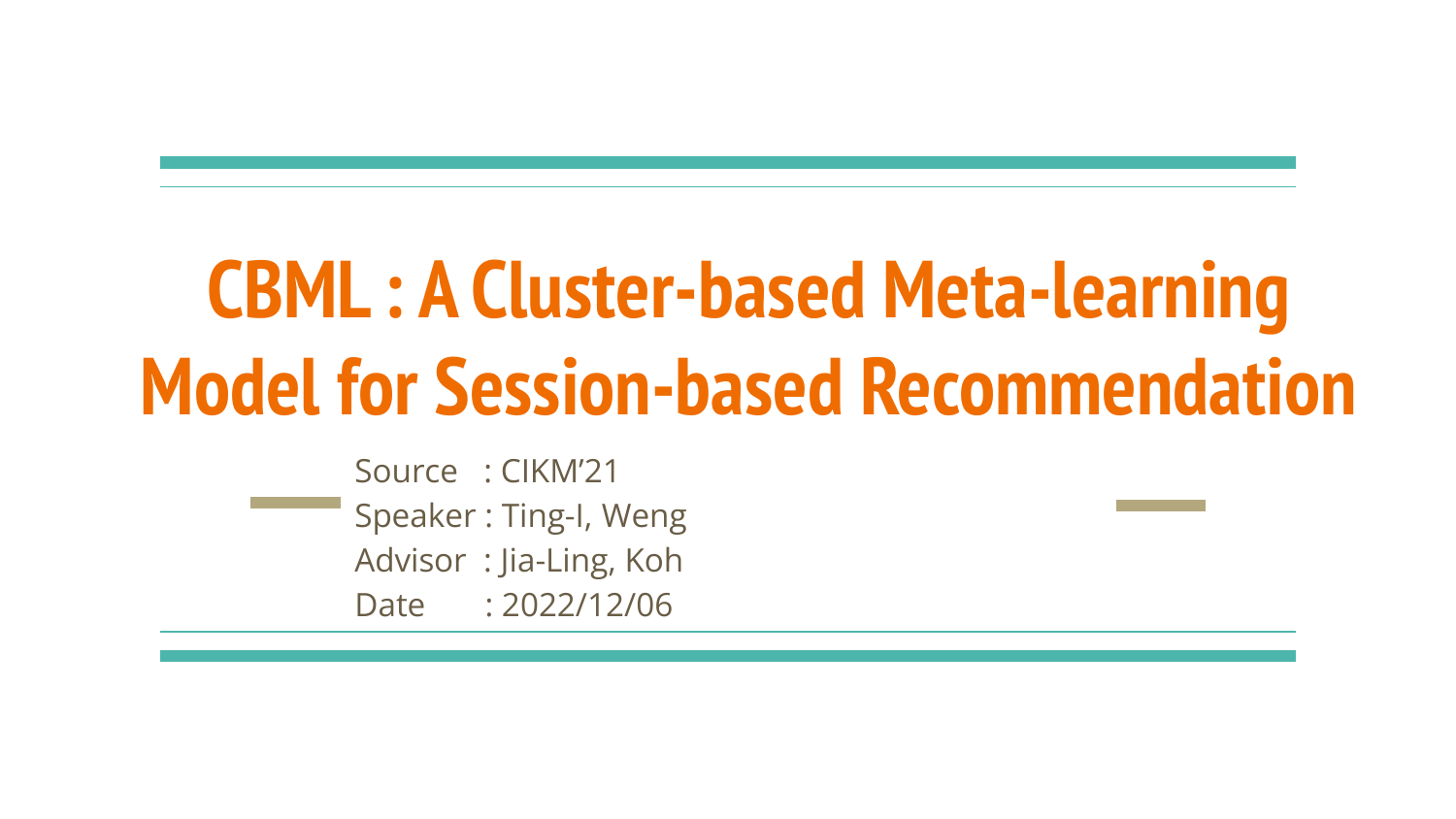

# CBML : A Cluster-based Meta-learning Model for Session-based Recommendation
Source   : CIKM’21
Speaker : Ting-I, Weng
Advisor  : Jia-Ling, Koh
Date       : 2022/12/06